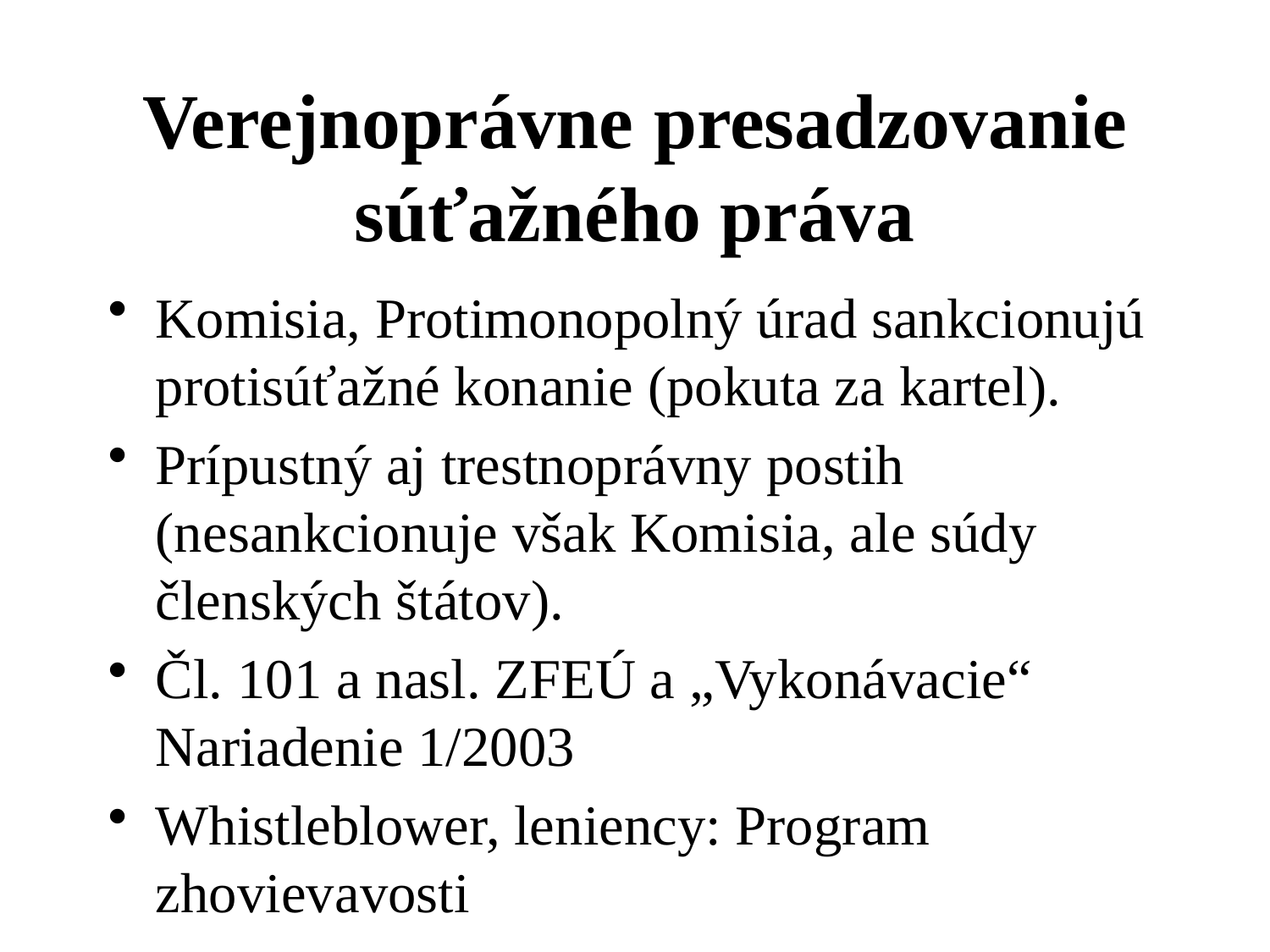

# Verejnoprávne presadzovanie súťažného práva
Komisia, Protimonopolný úrad sankcionujú protisúťažné konanie (pokuta za kartel).
Prípustný aj trestnoprávny postih (nesankcionuje však Komisia, ale súdy členských štátov).
Čl. 101 a nasl. ZFEÚ a „Vykonávacie“ Nariadenie 1/2003
Whistleblower, leniency: Program zhovievavosti